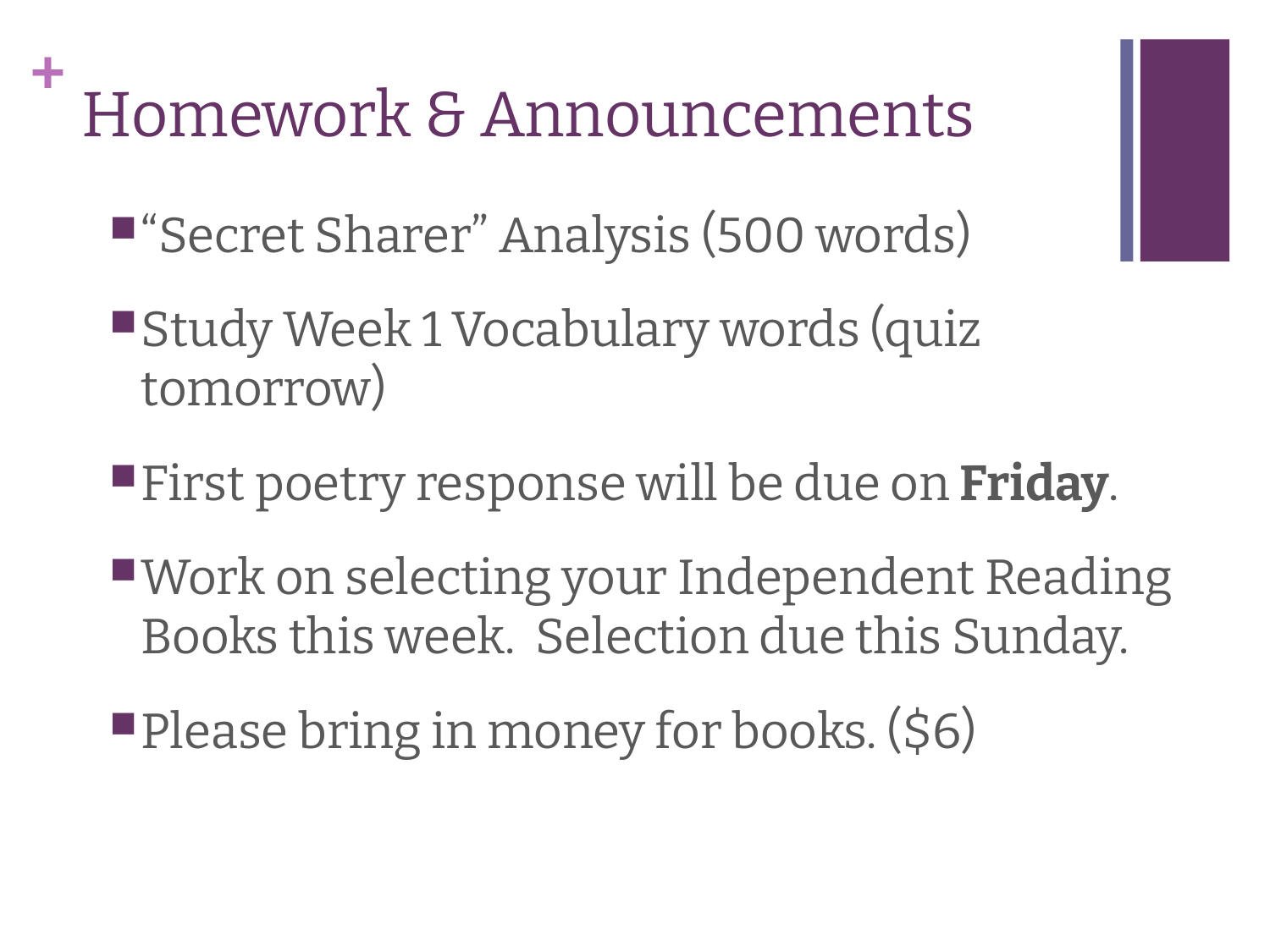

# Homework & Announcements
“Secret Sharer” Analysis (500 words)
Study Week 1 Vocabulary words (quiz tomorrow)
First poetry response will be due on Friday.
Work on selecting your Independent Reading Books this week.  Selection due this Sunday.
Please bring in money for books. ($6)